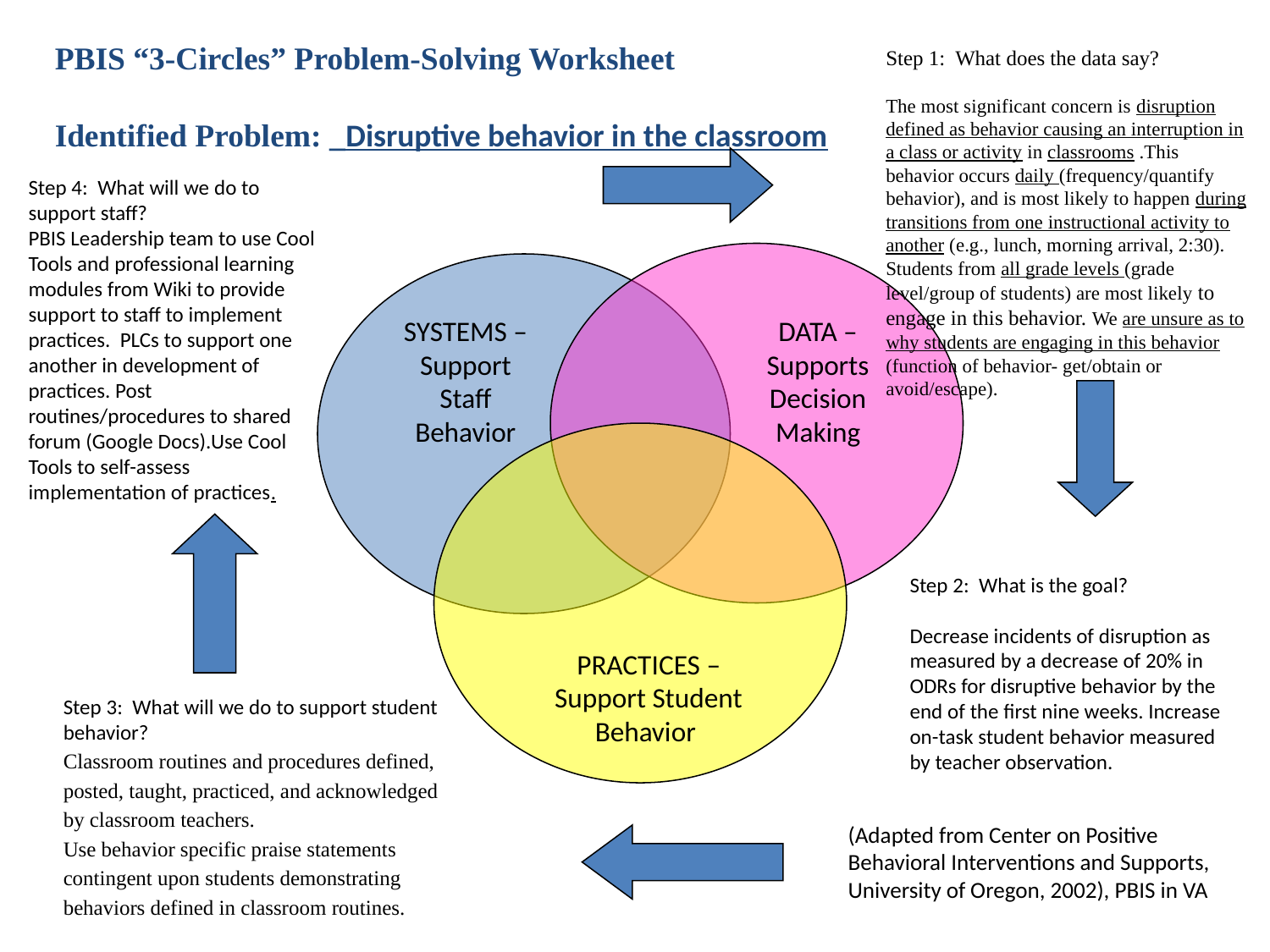

Step 1:  What does the data say?

The most significant concern is disruption defined as behavior causing an interruption in a class or activity in classrooms .This behavior occurs daily (frequency/quantify behavior), and is most likely to happen during transitions from one instructional activity to another (e.g., lunch, morning arrival, 2:30). Students from all grade levels (grade level/group of students) are most likely to engage in this behavior. We are unsure as to why students are engaging in this behavior (function of behavior- get/obtain or avoid/escape).
PBIS “3-Circles” Problem-Solving Worksheet
Identified Problem: _Disruptive behavior in the classroom

Step 4:  What will we do to support staff?
PBIS Leadership team to use Cool Tools and professional learning modules from Wiki to provide support to staff to implement practices.  PLCs to support one another in development of practices. Post routines/procedures to shared forum (Google Docs).Use Cool Tools to self-assess implementation of practices.

SYSTEMS – Support Staff Behavior
DATA – Supports Decision Making

Step 2:  What is the goal?

Decrease incidents of disruption as measured by a decrease of 20% in ODRs for disruptive behavior by the end of the first nine weeks. Increase on-task student behavior measured by teacher observation.
 PRACTICES –
 Support Student Behavior
Step 3:  What will we do to support student behavior?
Classroom routines and procedures defined, posted, taught, practiced, and acknowledged by classroom teachers.
Use behavior specific praise statements contingent upon students demonstrating behaviors defined in classroom routines.

(Adapted from Center on Positive Behavioral Interventions and Supports, University of Oregon, 2002), PBIS in VA